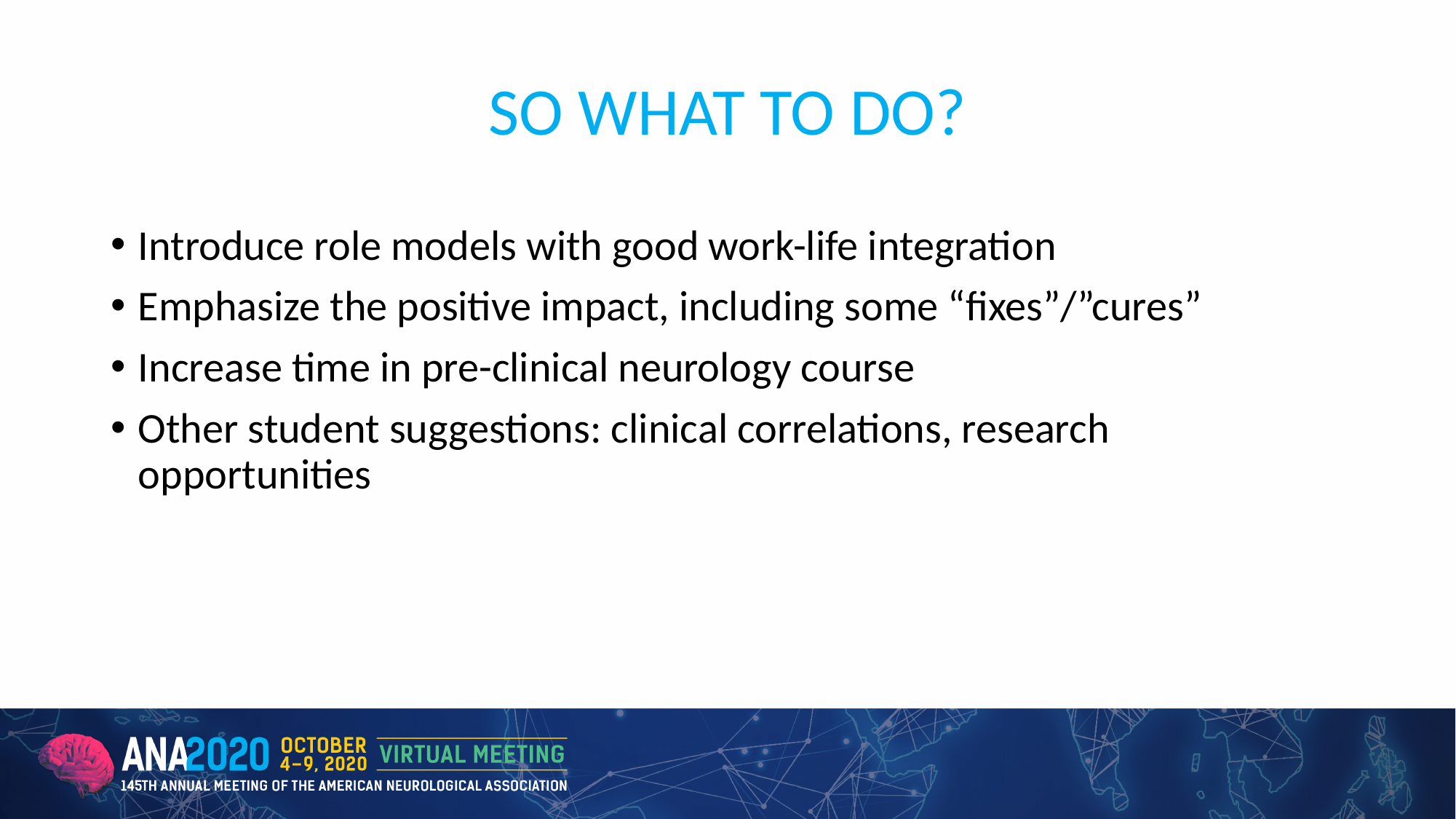

# SO WHAT TO DO?
Introduce role models with good work-life integration
Emphasize the positive impact, including some “fixes”/”cures”
Increase time in pre-clinical neurology course
Other student suggestions: clinical correlations, research opportunities